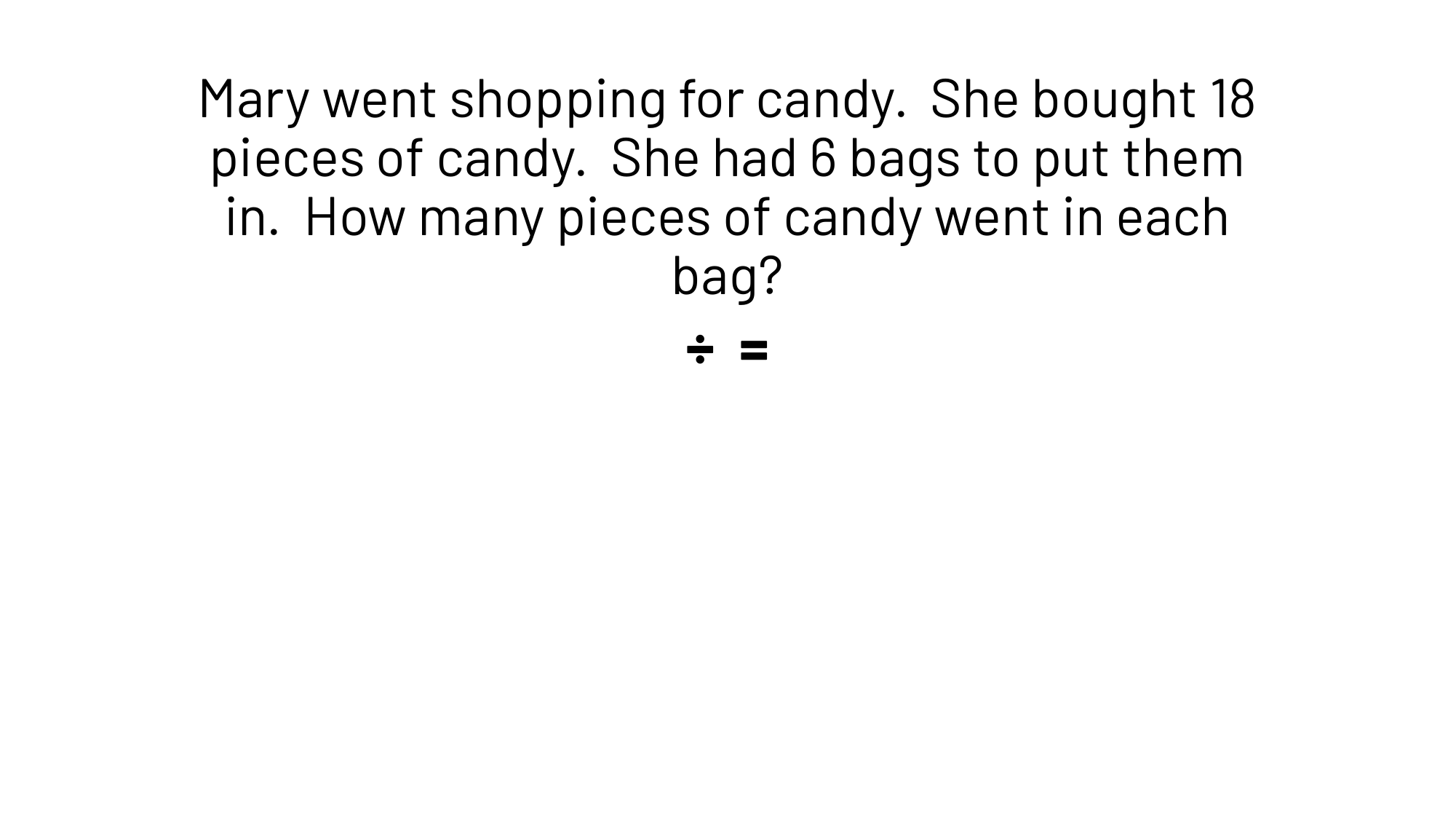

# Mary went shopping for candy.  She bought 18 pieces of candy.  She had 6 bags to put them in.  How many pieces of candy went in each bag?
 ÷  =